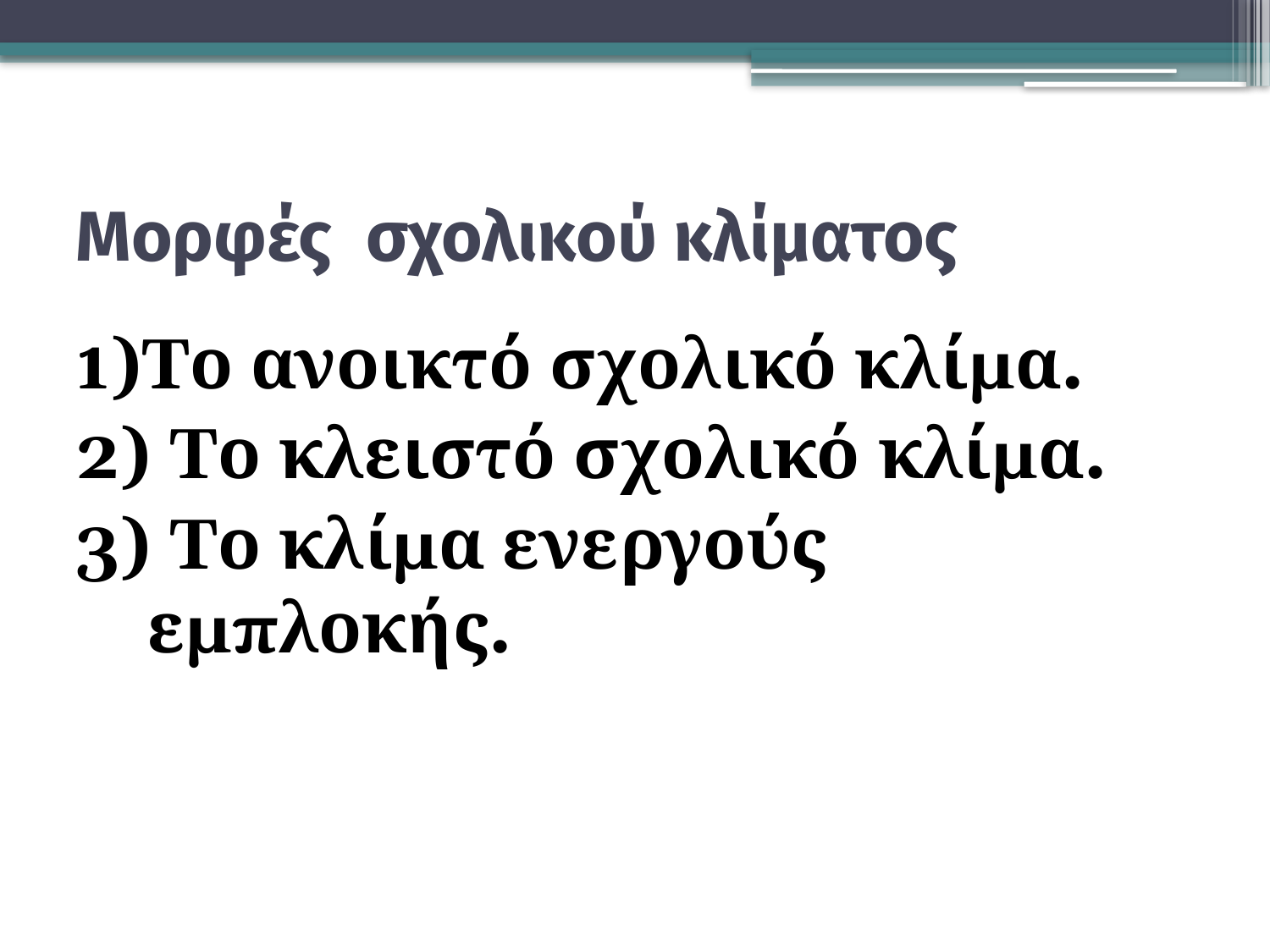

# Μορφές  σχολικού κλίματος
1)Το ανοικτό σχολικό κλίμα.
2) Το κλειστό σχολικό κλίμα.
3) Το κλίμα ενεργούς εμπλοκής.